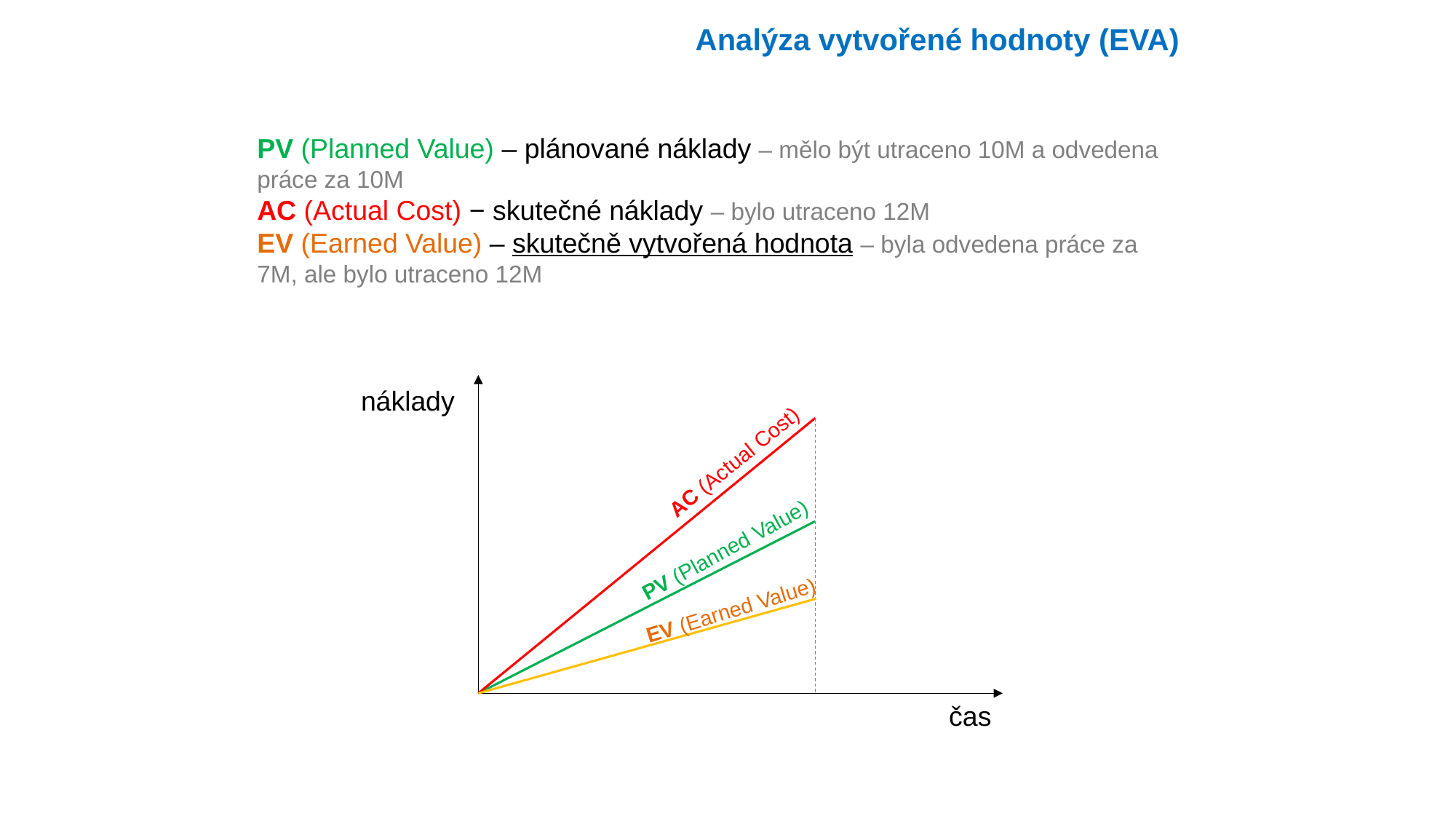

Analýza vytvořené hodnoty (EVA)
PV (Planned Value) – plánované náklady – mělo být utraceno 10M a odvedena práce za 10M
AC (Actual Cost) − skutečné náklady – bylo utraceno 12M
EV (Earned Value) – skutečně vytvořená hodnota – byla odvedena práce za 7M, ale bylo utraceno 12M
náklady
AC (Actual Cost)
PV (Planned Value)
EV (Earned Value)
čas